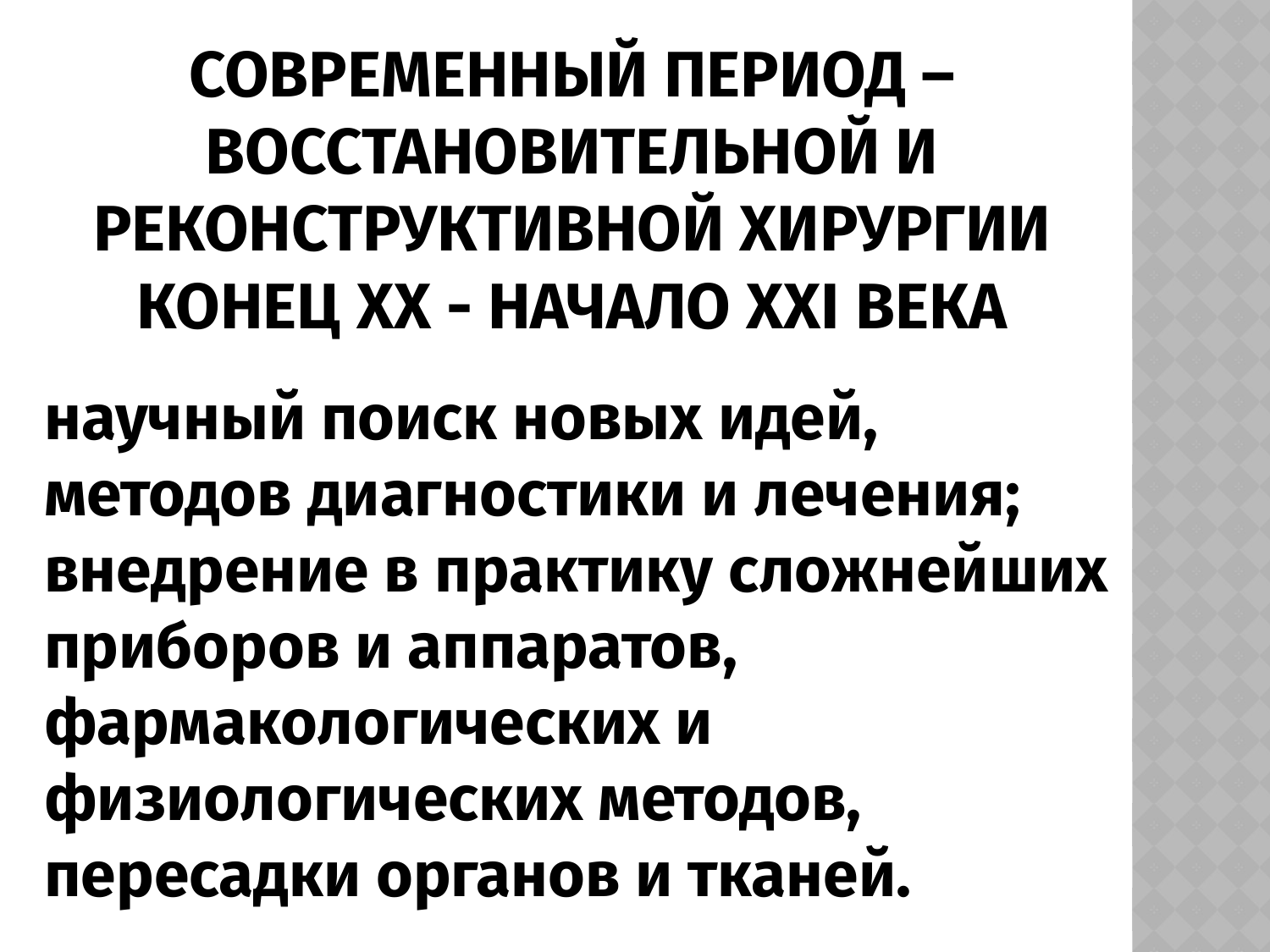

# Современный период –восстановительной и реконструктивной хирургии конец XX - начало XXI века
научный поиск новых идей, методов диагностики и лечения; внедрение в практику сложнейших приборов и аппаратов, фармакологических и физиологических методов, пересадки органов и тканей.